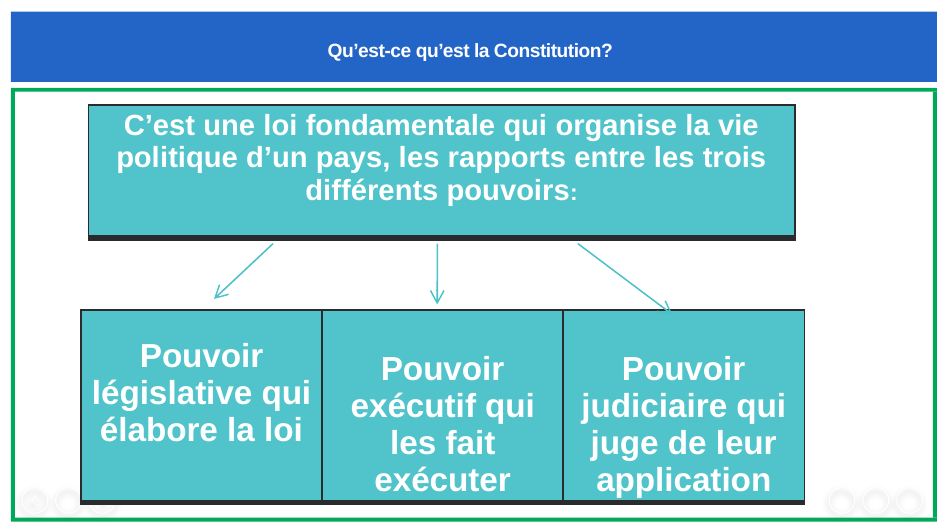

# Qu’est-ce qu’est la Constitution?
| C’est une loi fondamentale qui organise la vie politique d’un pays, les rapports entre les trois différents pouvoirs: |
| --- |
| Pouvoir législative qui élabore la loi | Pouvoir exécutif qui les fait exécuter | Pouvoir judiciaire qui juge de leur application |
| --- | --- | --- |